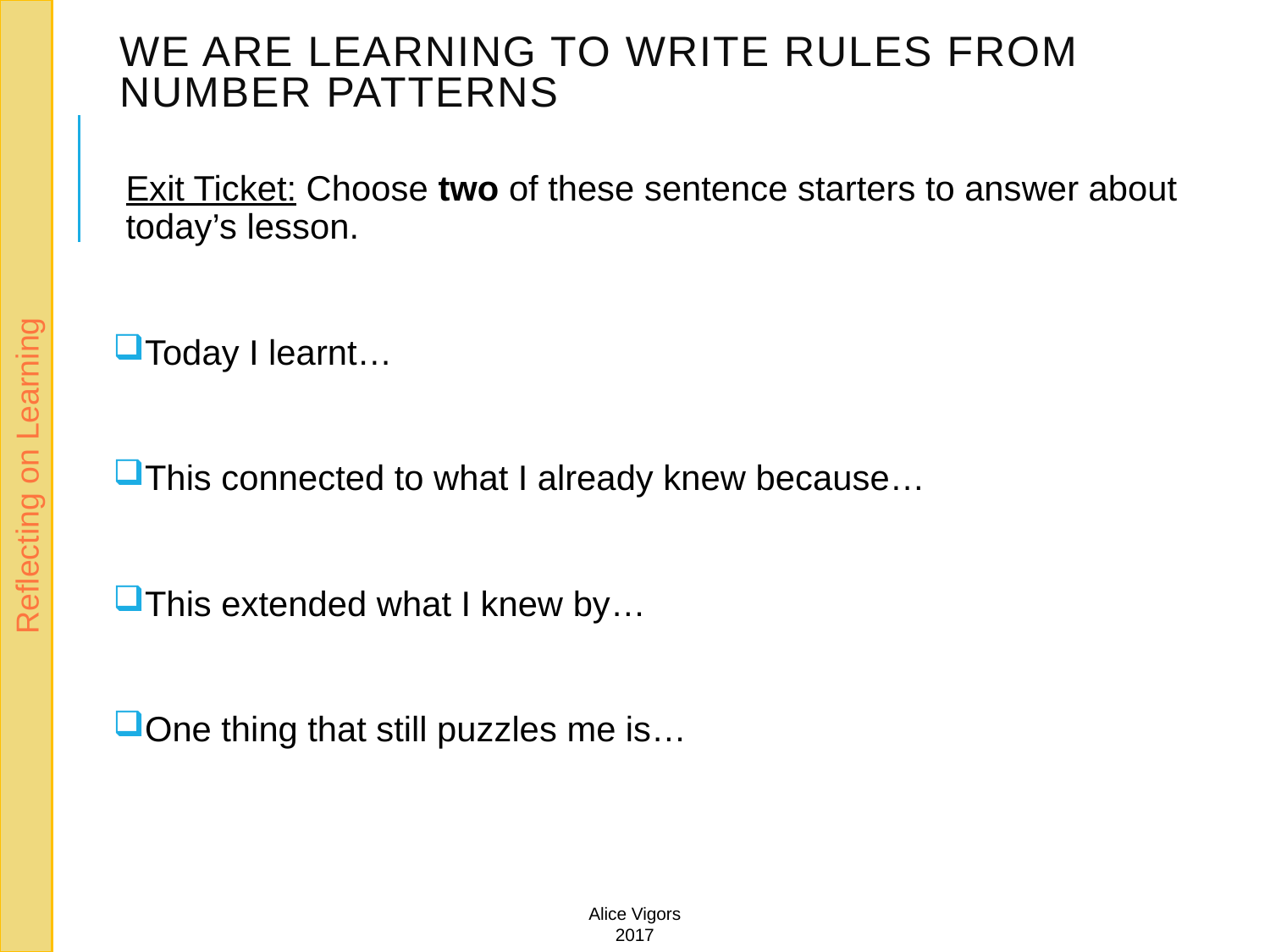

Reflecting on Learning
We are learning to write rules from number patterns
Exit Ticket: Choose two of these sentence starters to answer about today’s lesson.

Today I learnt…

This connected to what I already knew because…

This extended what I knew by…

One thing that still puzzles me is…
Alice Vigors 2017